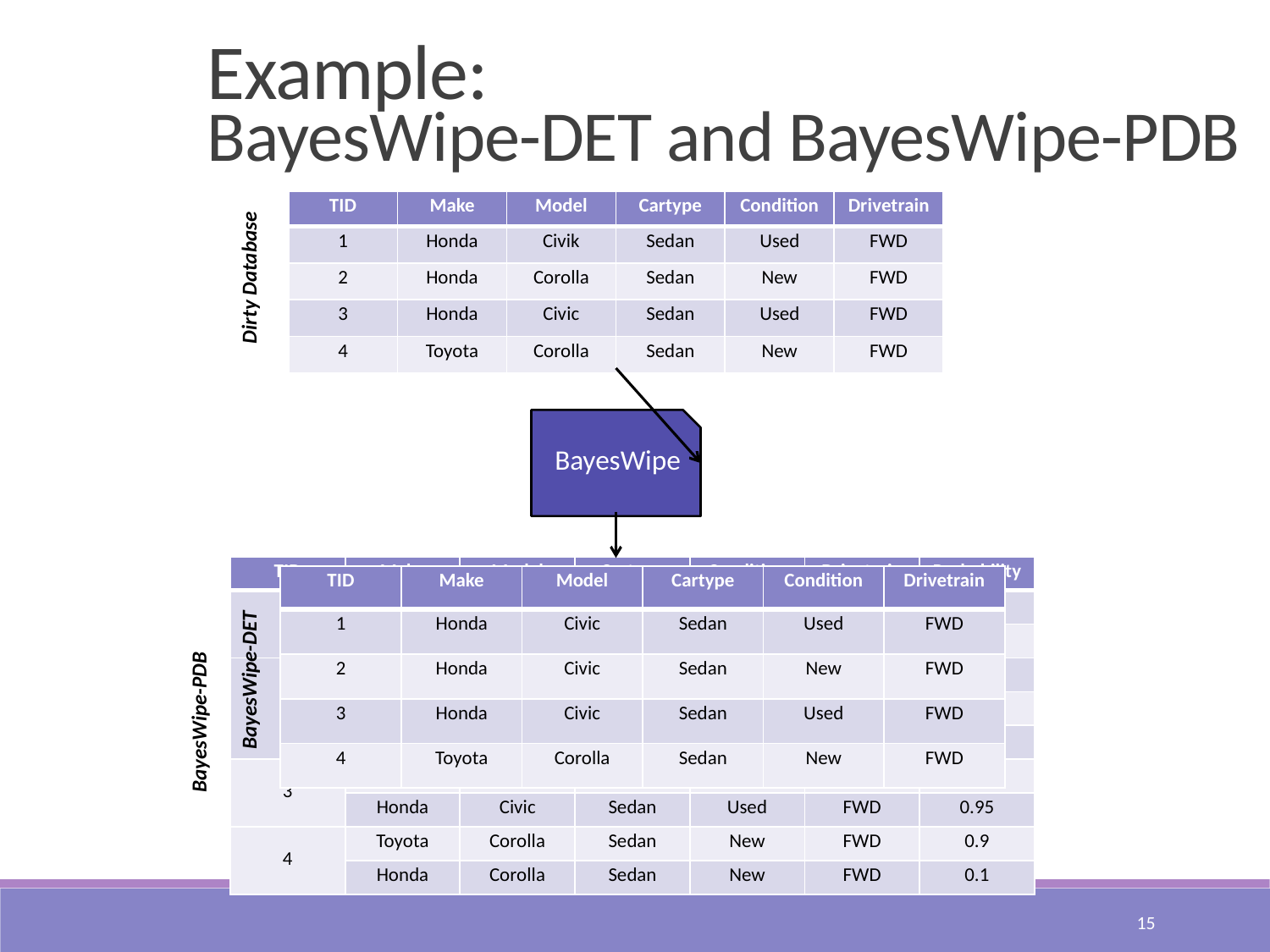

Example:
BayesWipe-DET and BayesWipe-PDB
Dirty Database
| TID | Make | Model | Cartype | Condition | Drivetrain |
| --- | --- | --- | --- | --- | --- |
| 1 | Honda | Civik | Sedan | Used | FWD |
| 2 | Honda | Corolla | Sedan | New | FWD |
| 3 | Honda | Civic | Sedan | Used | FWD |
| 4 | Toyota | Corolla | Sedan | New | FWD |
BayesWipe
| TID | Make | Model | Cartype | Condition | Drivetrain | Probability |
| --- | --- | --- | --- | --- | --- | --- |
| 1 | Honda | Civic | Sedan | Used | FWD | 0.9 |
|  | Honda | Civik | Sedan | New | FWD | 0.1 |
| 2 | Toyota | Corolla | Sedan | New | FWD | 0.2 |
|  | Toyota | Corolla | Sedan | Used | FWD | 0.2 |
|  | Honda | Civic | Sedan | Used | FWD | 0.6 |
| 3 | Honda | Civik | Sedan | New | FWD | 0.05 |
|  | Honda | Civic | Sedan | Used | FWD | 0.95 |
| 4 | Toyota | Corolla | Sedan | New | FWD | 0.9 |
|  | Honda | Corolla | Sedan | New | FWD | 0.1 |
| TID | Make | Model | Cartype | Condition | Drivetrain |
| --- | --- | --- | --- | --- | --- |
| 1 | Honda | Civic | Sedan | Used | FWD |
| 2 | Honda | Civic | Sedan | New | FWD |
| 3 | Honda | Civic | Sedan | Used | FWD |
| 4 | Toyota | Corolla | Sedan | New | FWD |
BayesWipe-DET
BayesWipe-PDB
15